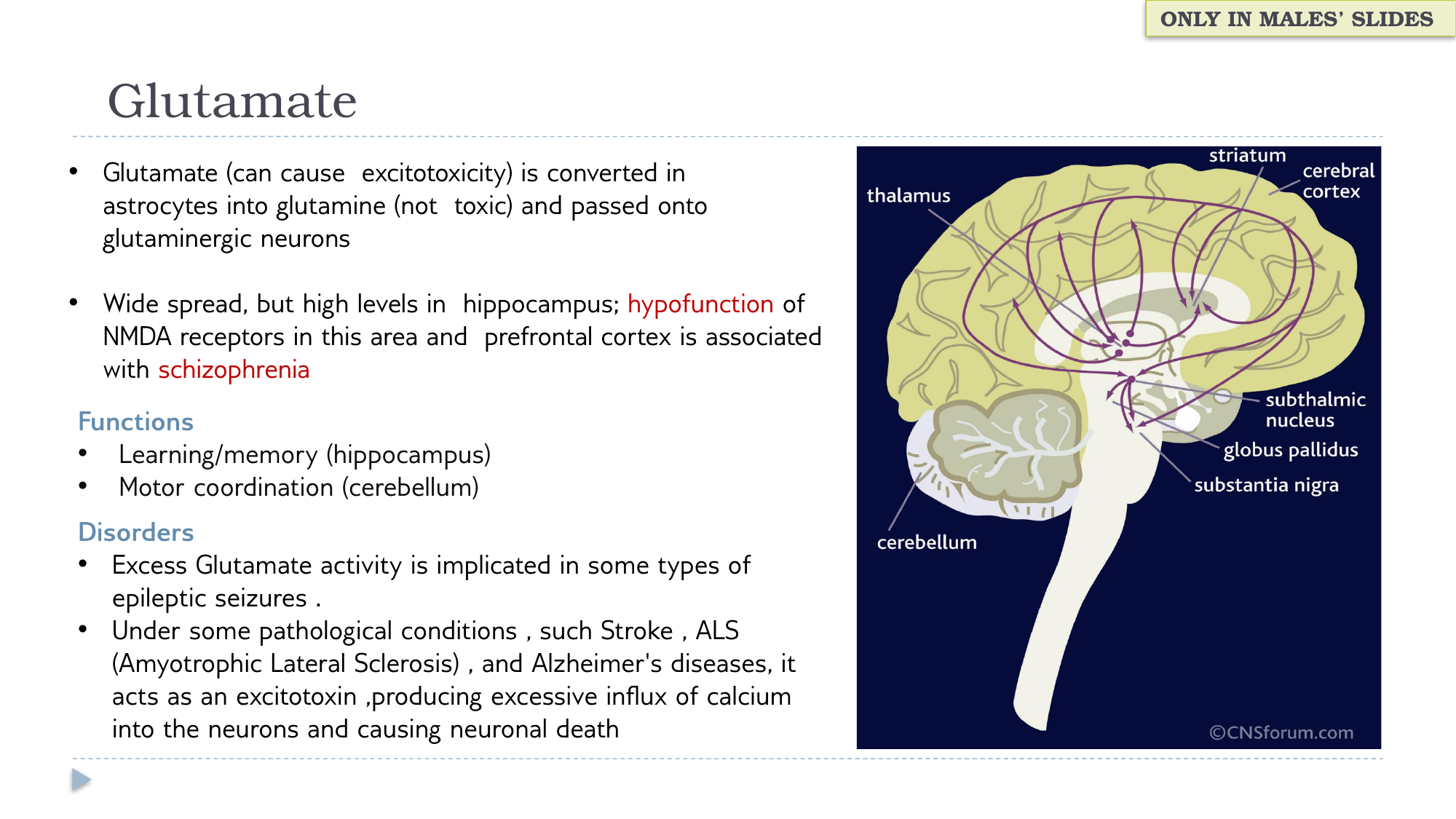

ONLY IN MALES’ SLIDES
Glutamate

Glutamate (can cause  excitotoxicity) is converted in  astrocytes into glutamine (not  toxic) and passed onto  glutaminergic neurons

Wide spread, but high levels in  hippocampus; hypofunction of  NMDA receptors in this area and  prefrontal cortex is associated  with schizophrenia

Functions
Learning/memory (hippocampus)
Motor coordination (cerebellum)
Disorders
Excess Glutamate activity is implicated in some types of epileptic seizures .
Under some pathological conditions , such Stroke , ALS (Amyotrophic Lateral Sclerosis) , and Alzheimer's diseases, it acts as an excitotoxin ,producing excessive influx of calcium into the neurons and causing neuronal death